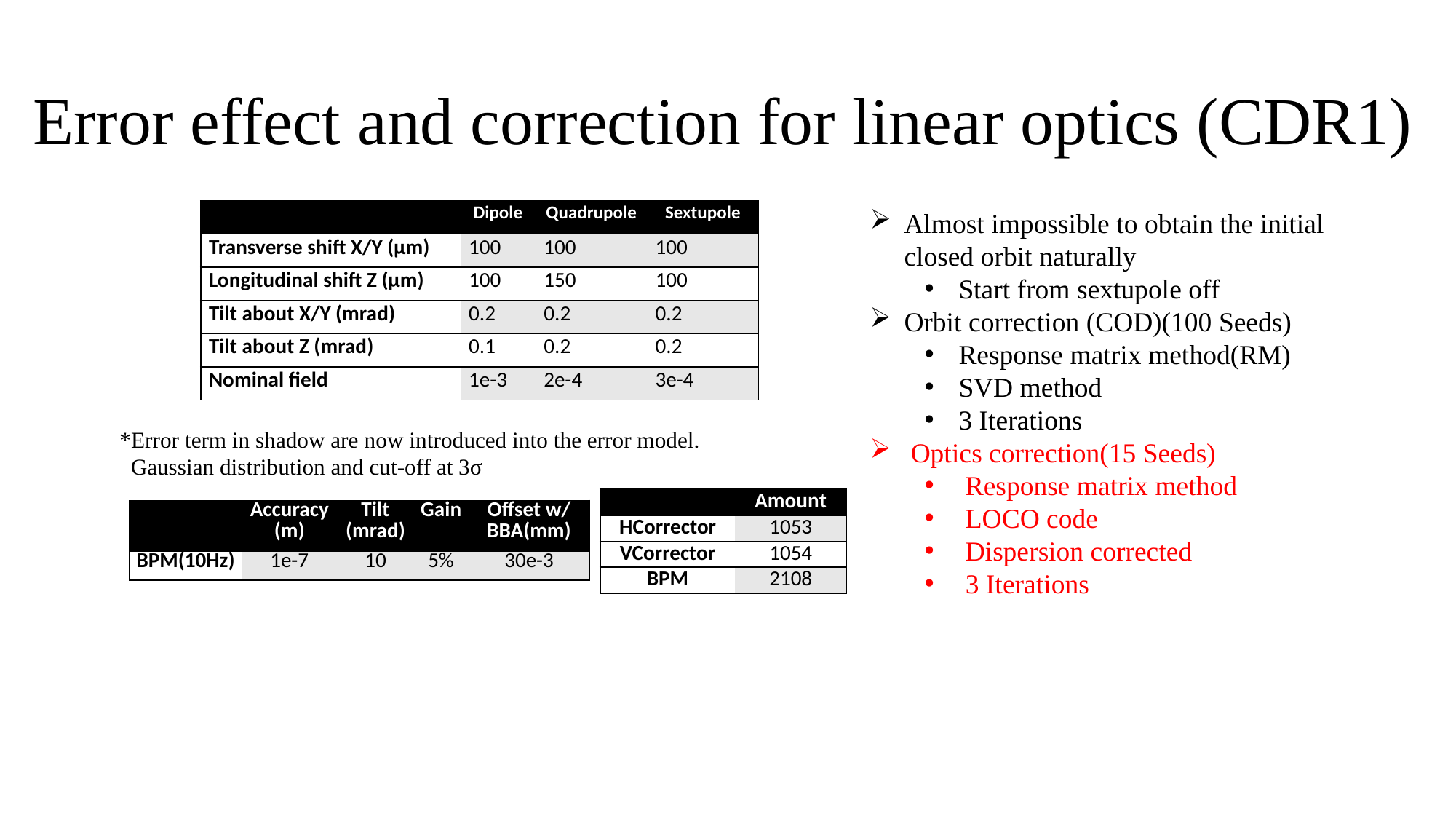

# Error effect and correction for linear optics (CDR1)
|  | Dipole | Quadrupole | Sextupole |
| --- | --- | --- | --- |
| Transverse shift X/Y (μm) | 100 | 100 | 100 |
| Longitudinal shift Z (μm) | 100 | 150 | 100 |
| Tilt about X/Y (mrad) | 0.2 | 0.2 | 0.2 |
| Tilt about Z (mrad) | 0.1 | 0.2 | 0.2 |
| Nominal field | 1e-3 | 2e-4 | 3e-4 |
Almost impossible to obtain the initial closed orbit naturally
Start from sextupole off
Orbit correction (COD)(100 Seeds)
Response matrix method(RM)
SVD method
3 Iterations
Optics correction(15 Seeds)
Response matrix method
LOCO code
Dispersion corrected
3 Iterations

*Error term in shadow are now introduced into the error model.
  Gaussian distribution and cut-off at 3σ

|  | Amount |
| --- | --- |
| HCorrector | 1053 |
| VCorrector | 1054 |
| BPM | 2108 |
|  | Accuracy (m) | Tilt (mrad) | Gain | Offset w/ BBA(mm) |
| --- | --- | --- | --- | --- |
| BPM(10Hz) | 1e-7 | 10 | 5% | 30e-3 |